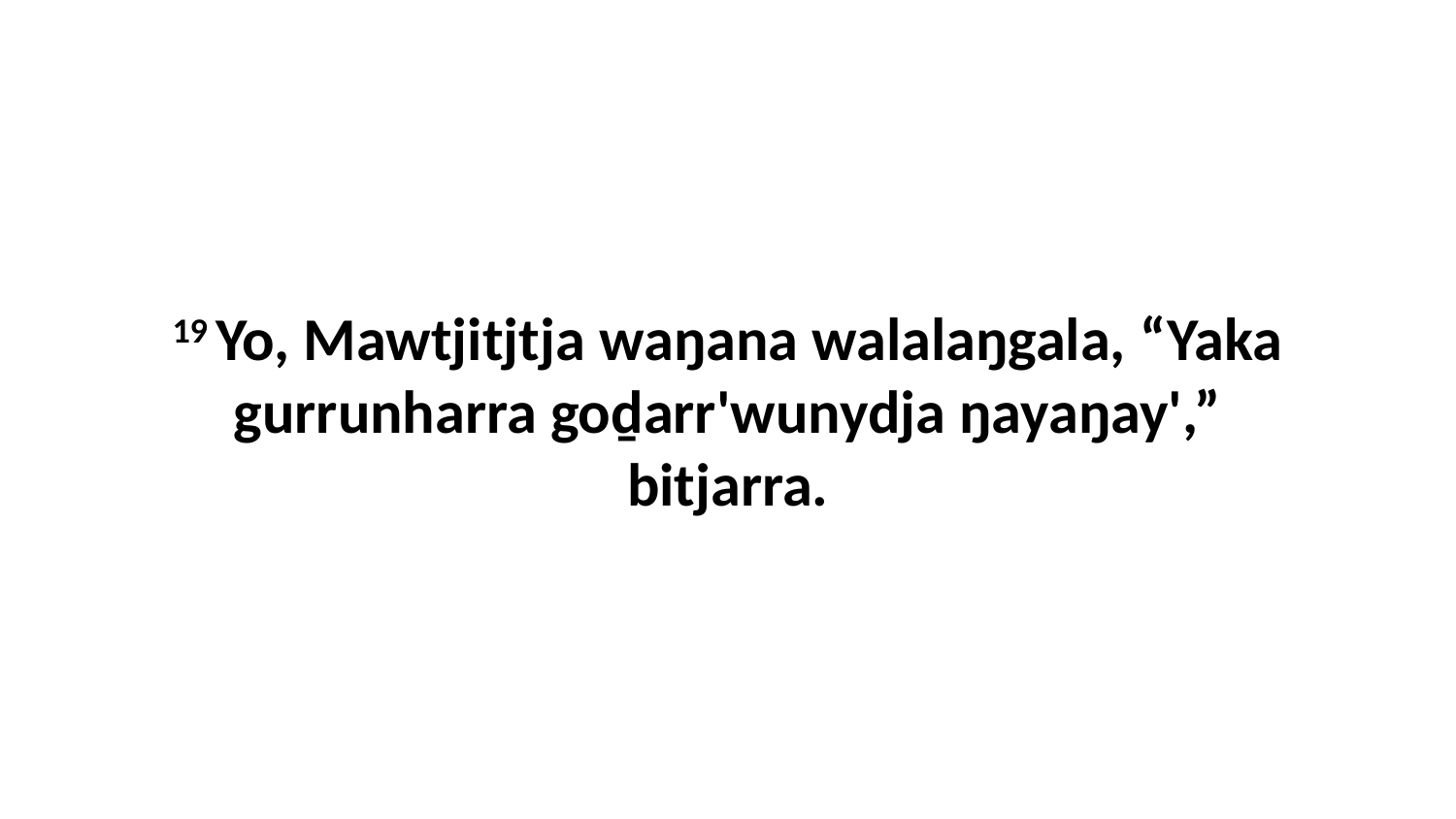

19 Yo, Mawtjitjtja waŋana walalaŋgala, “Yaka gurrunharra goḏarr'wunydja ŋayaŋay',” bitjarra.